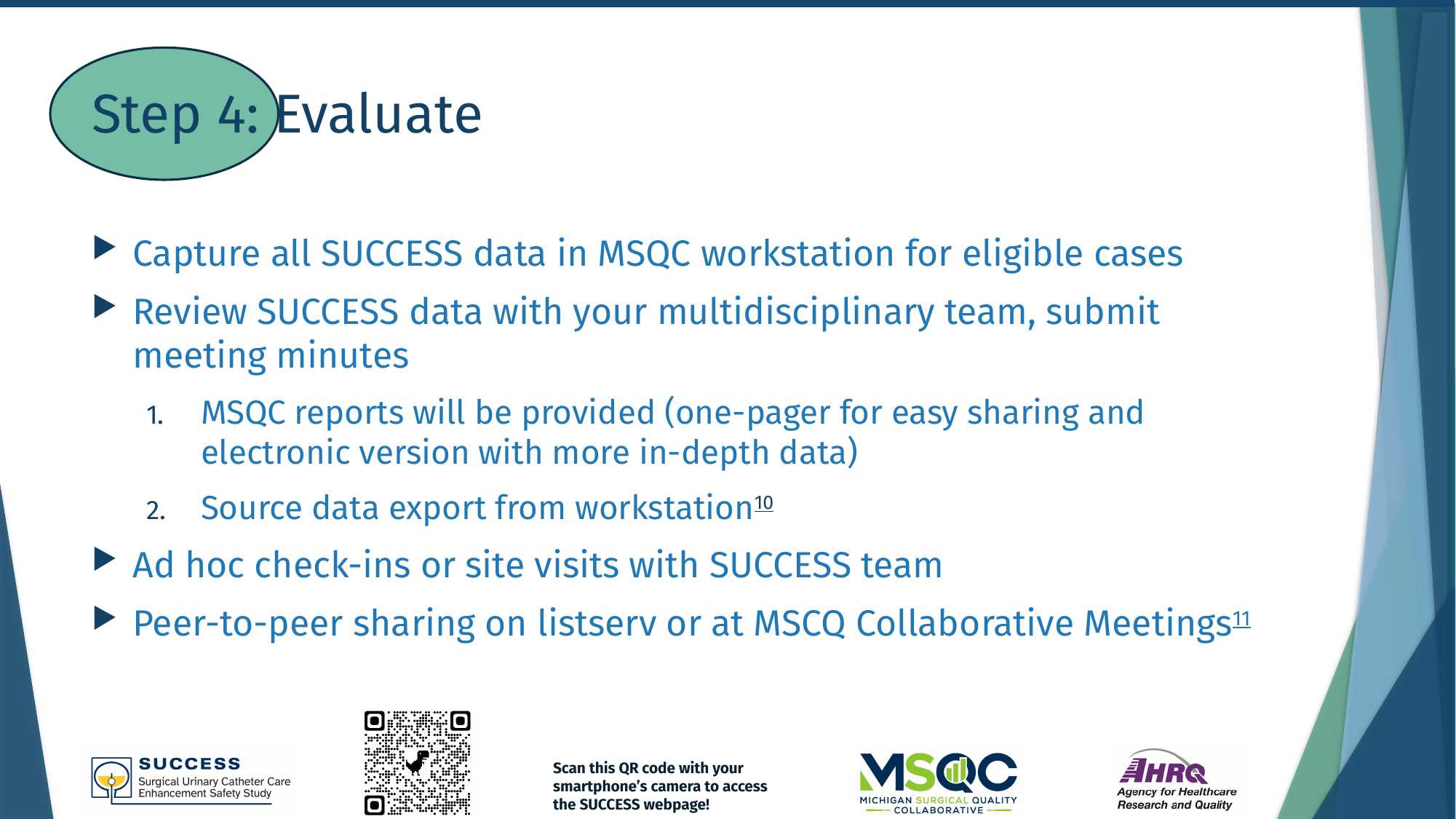

# Step 4: Evaluate
Capture all SUCCESS data in MSQC workstation for eligible cases
Review SUCCESS data with your multidisciplinary team, submit meeting minutes
MSQC reports will be provided (one-pager for easy sharing and electronic version with more in-depth data)
Source data export from workstation10
Ad hoc check-ins or site visits with SUCCESS team
Peer-to-peer sharing on listserv or at MSCQ Collaborative Meetings11